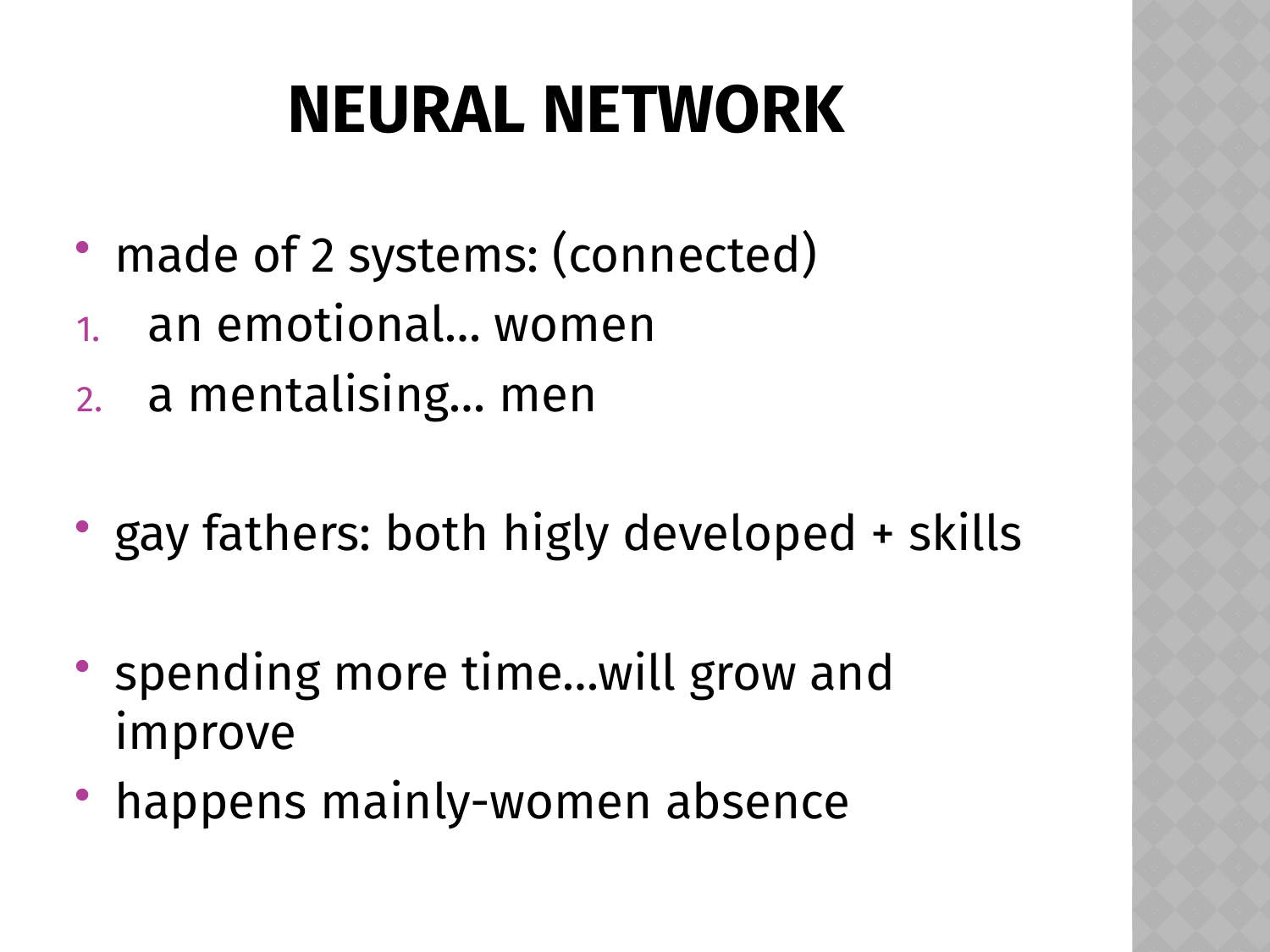

# neural network
made of 2 systems: (connected)
an emotional… women
a mentalising… men

gay fathers: both higly developed + skills

spending more time…will grow and improve
happens mainly-women absence